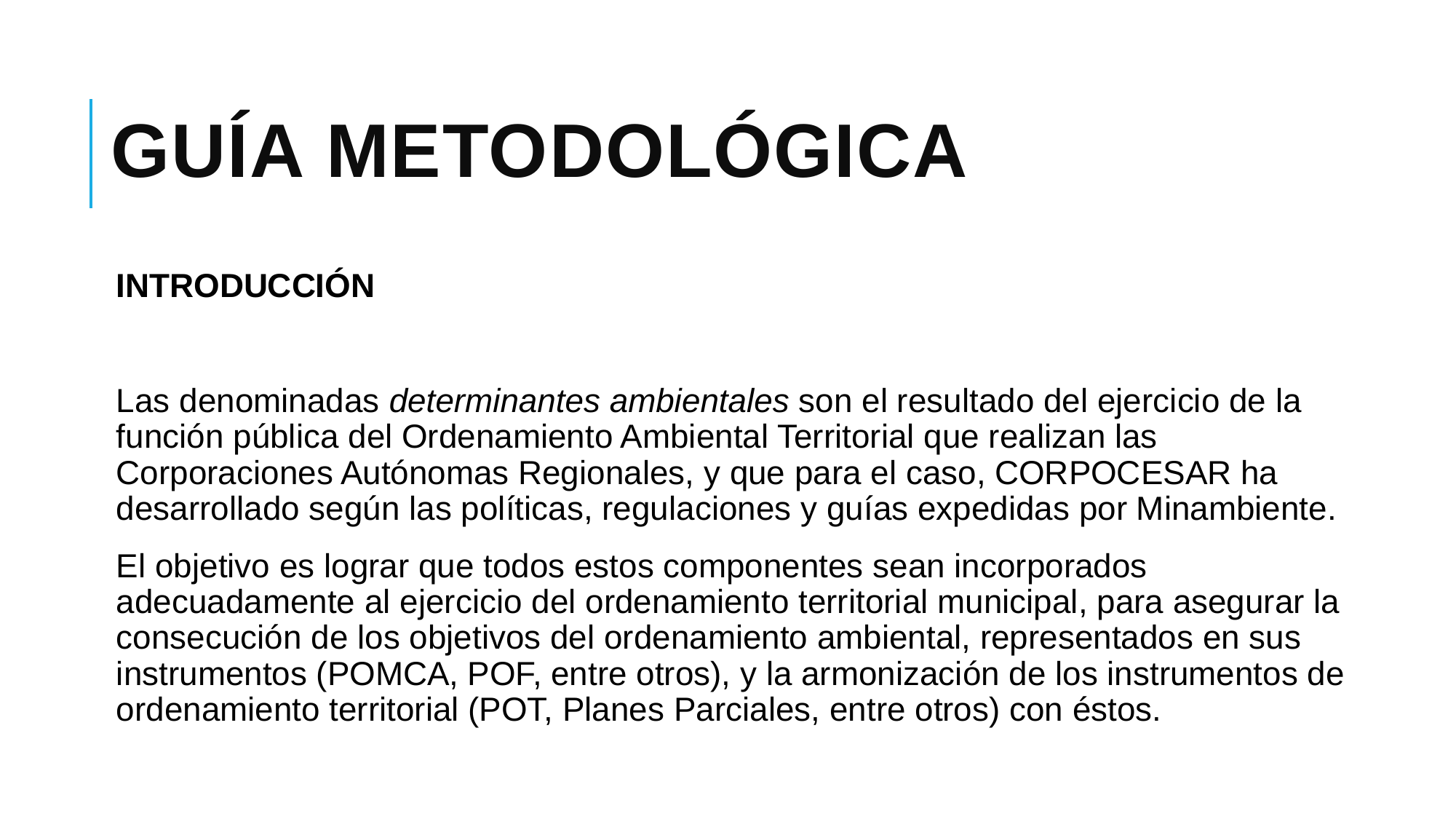

# GUÍA METODOLÓGICA
INTRODUCCIÓN

Las denominadas determinantes ambientales son el resultado del ejercicio de la función pública del Ordenamiento Ambiental Territorial que realizan las Corporaciones Autónomas Regionales, y que para el caso, CORPOCESAR ha desarrollado según las políticas, regulaciones y guías expedidas por Minambiente.
El objetivo es lograr que todos estos componentes sean incorporados adecuadamente al ejercicio del ordenamiento territorial municipal, para asegurar la consecución de los objetivos del ordenamiento ambiental, representados en sus instrumentos (POMCA, POF, entre otros), y la armonización de los instrumentos de ordenamiento territorial (POT, Planes Parciales, entre otros) con éstos.